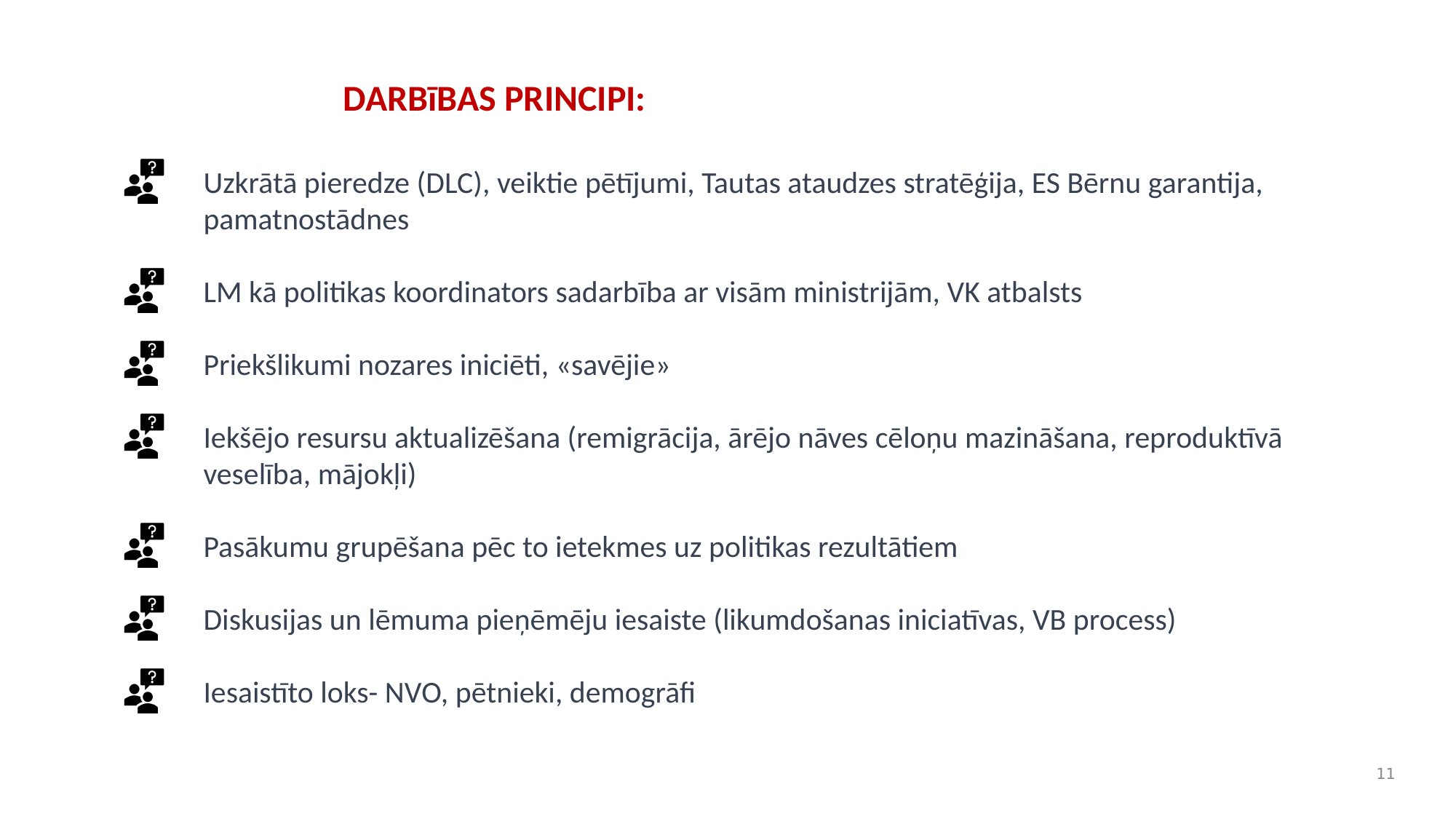

# DARBīBAS PRINCIPI:
Uzkrātā pieredze (DLC), veiktie pētījumi, Tautas ataudzes stratēģija, ES Bērnu garantija, pamatnostādnes

LM kā politikas koordinators sadarbība ar visām ministrijām, VK atbalsts

Priekšlikumi nozares iniciēti, «savējie»

Iekšējo resursu aktualizēšana (remigrācija, ārējo nāves cēloņu mazināšana, reproduktīvā veselība, mājokļi)

Pasākumu grupēšana pēc to ietekmes uz politikas rezultātiem

Diskusijas un lēmuma pieņēmēju iesaiste (likumdošanas iniciatīvas, VB process)

Iesaistīto loks- NVO, pētnieki, demogrāfi

11